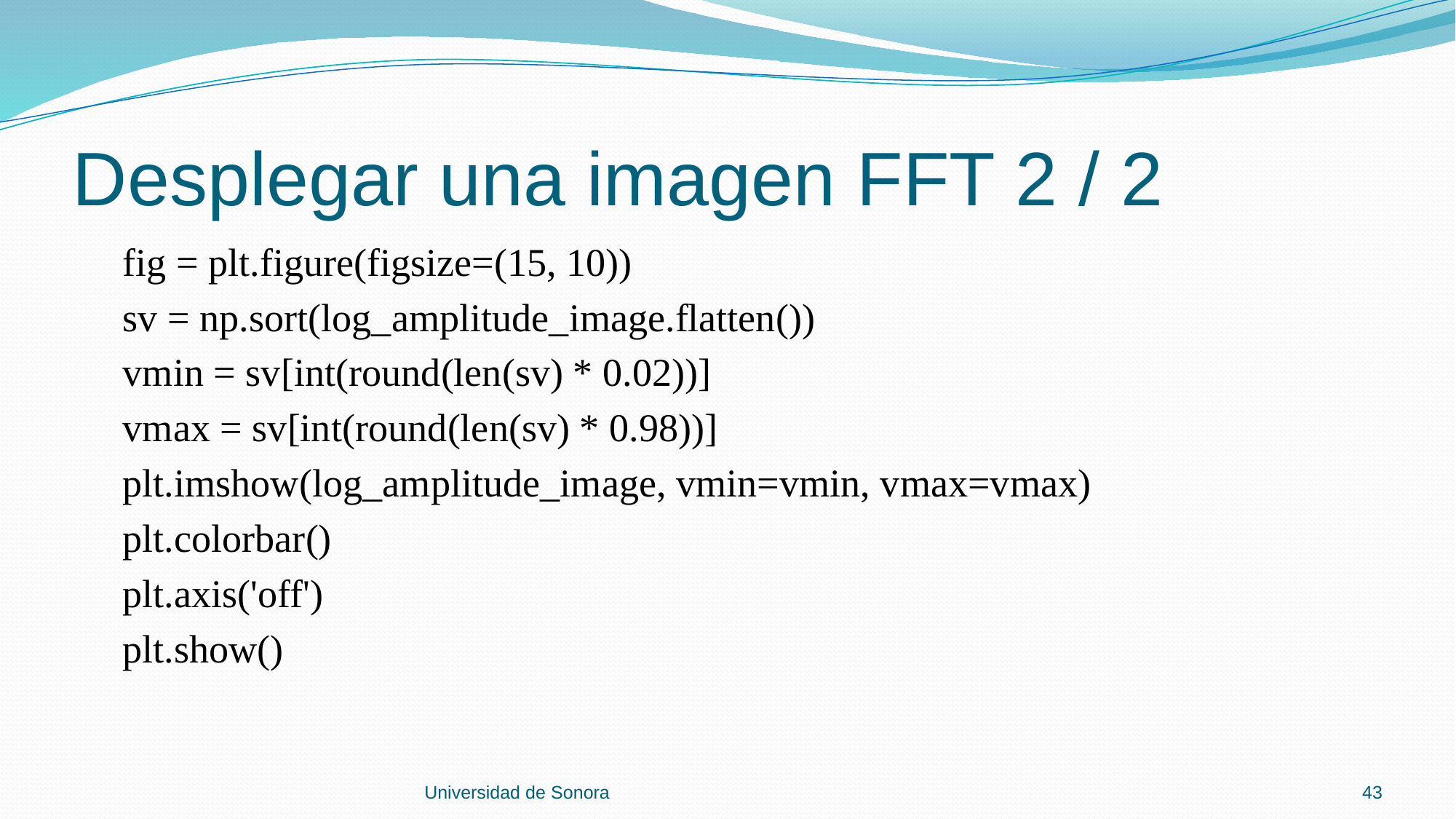

# Desplegar una imagen FFT 2 / 2
    fig = plt.figure(figsize=(15, 10))
    sv = np.sort(log_amplitude_image.flatten())
    vmin = sv[int(round(len(sv) * 0.02))]
    vmax = sv[int(round(len(sv) * 0.98))]
    plt.imshow(log_amplitude_image, vmin=vmin, vmax=vmax)
    plt.colorbar()
    plt.axis('off')
    plt.show()

Universidad de Sonora
43